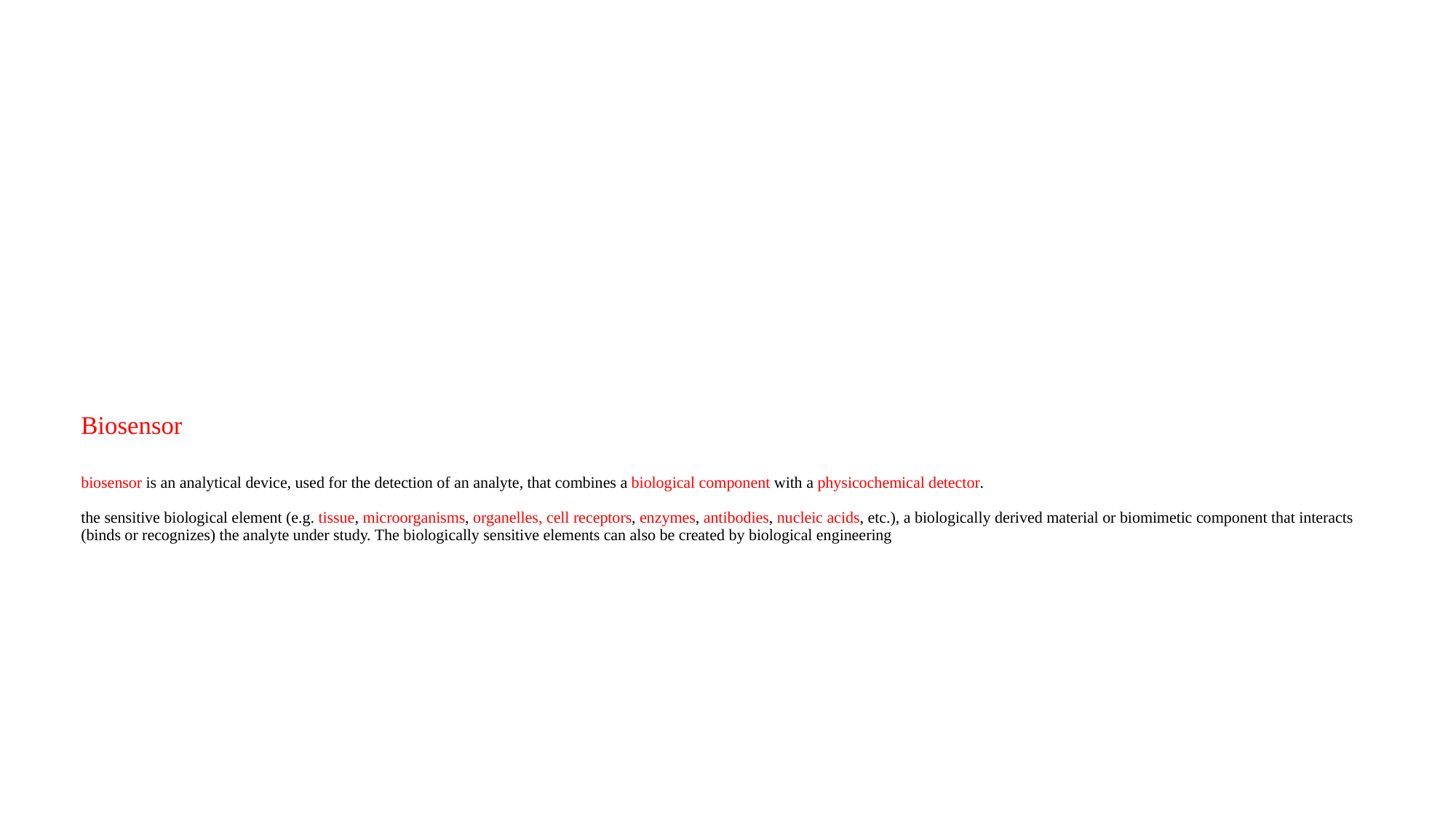

# Biosensor biosensor is an analytical device, used for the detection of an analyte, that combines a biological component with a physicochemical detector. the sensitive biological element (e.g. tissue, microorganisms, organelles, cell receptors, enzymes, antibodies, nucleic acids, etc.), a biologically derived material or biomimetic component that interacts (binds or recognizes) the analyte under study. The biologically sensitive elements can also be created by biological engineering